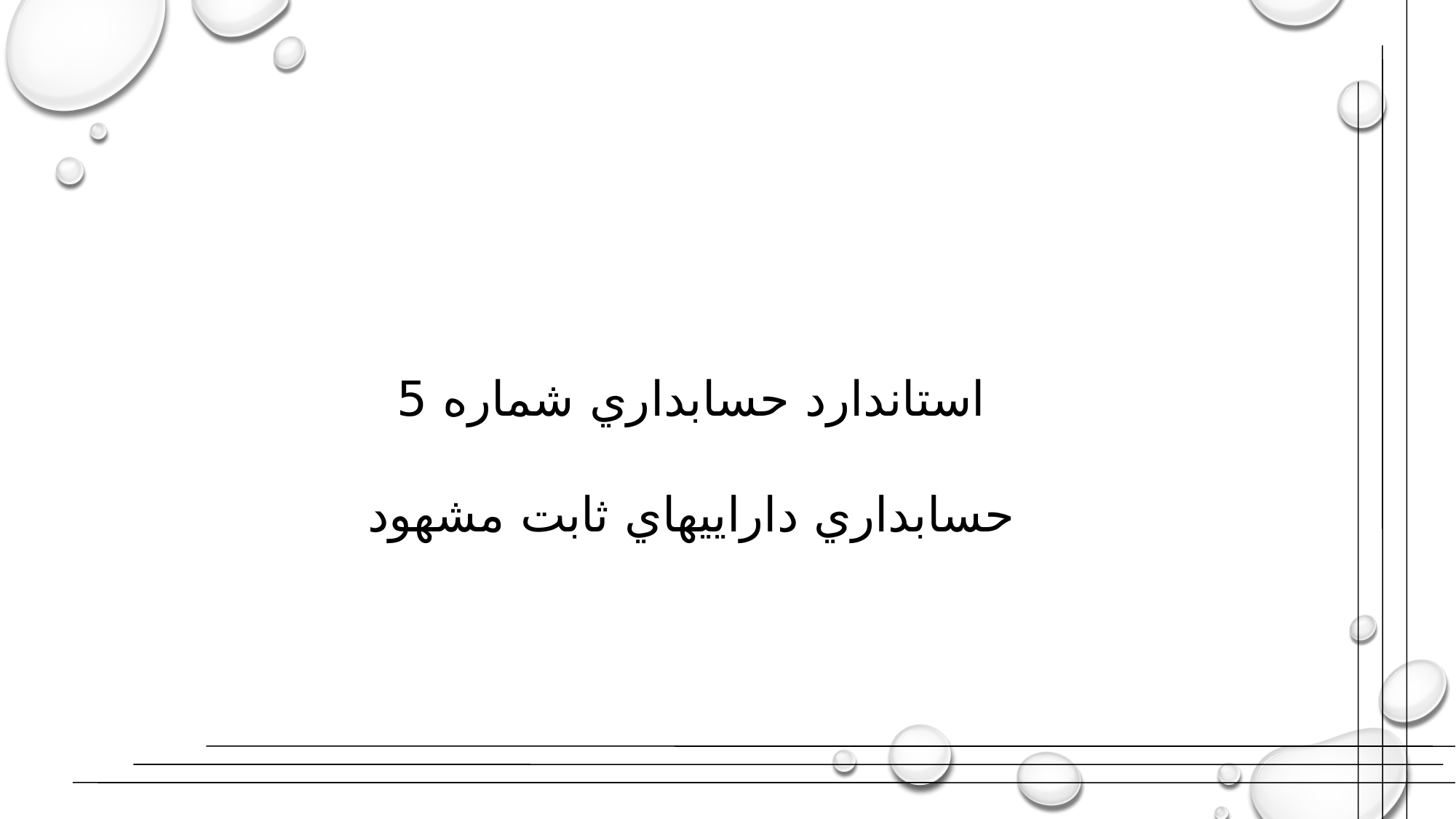

# استاندارد حسابداري شماره 5 حسابداري داراييهاي ثابت مشهود
2/64